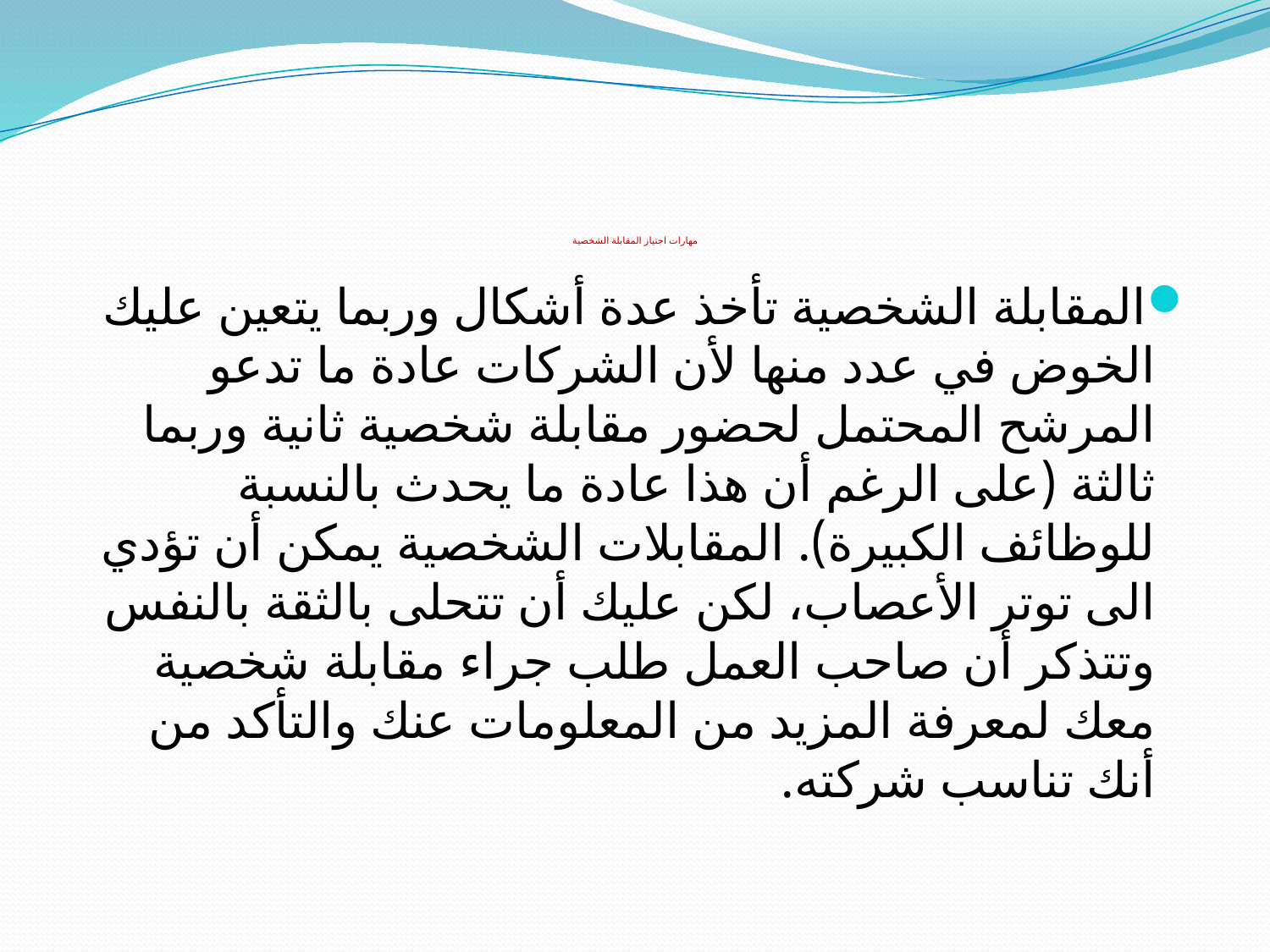

# مهارات اجتياز المقابلة الشخصية
المقابلة الشخصية تأخذ عدة أشكال وربما يتعين عليك الخوض في عدد منها لأن الشركات عادة ما تدعو المرشح المحتمل لحضور مقابلة شخصية ثانية وربما ثالثة (على الرغم أن هذا عادة ما يحدث بالنسبة للوظائف الكبيرة). المقابلات الشخصية يمكن أن تؤدي الى توتر الأعصاب، لكن عليك أن تتحلى بالثقة بالنفس وتتذكر أن صاحب العمل طلب جراء مقابلة شخصية معك لمعرفة المزيد من المعلومات عنك والتأكد من أنك تناسب شركته.